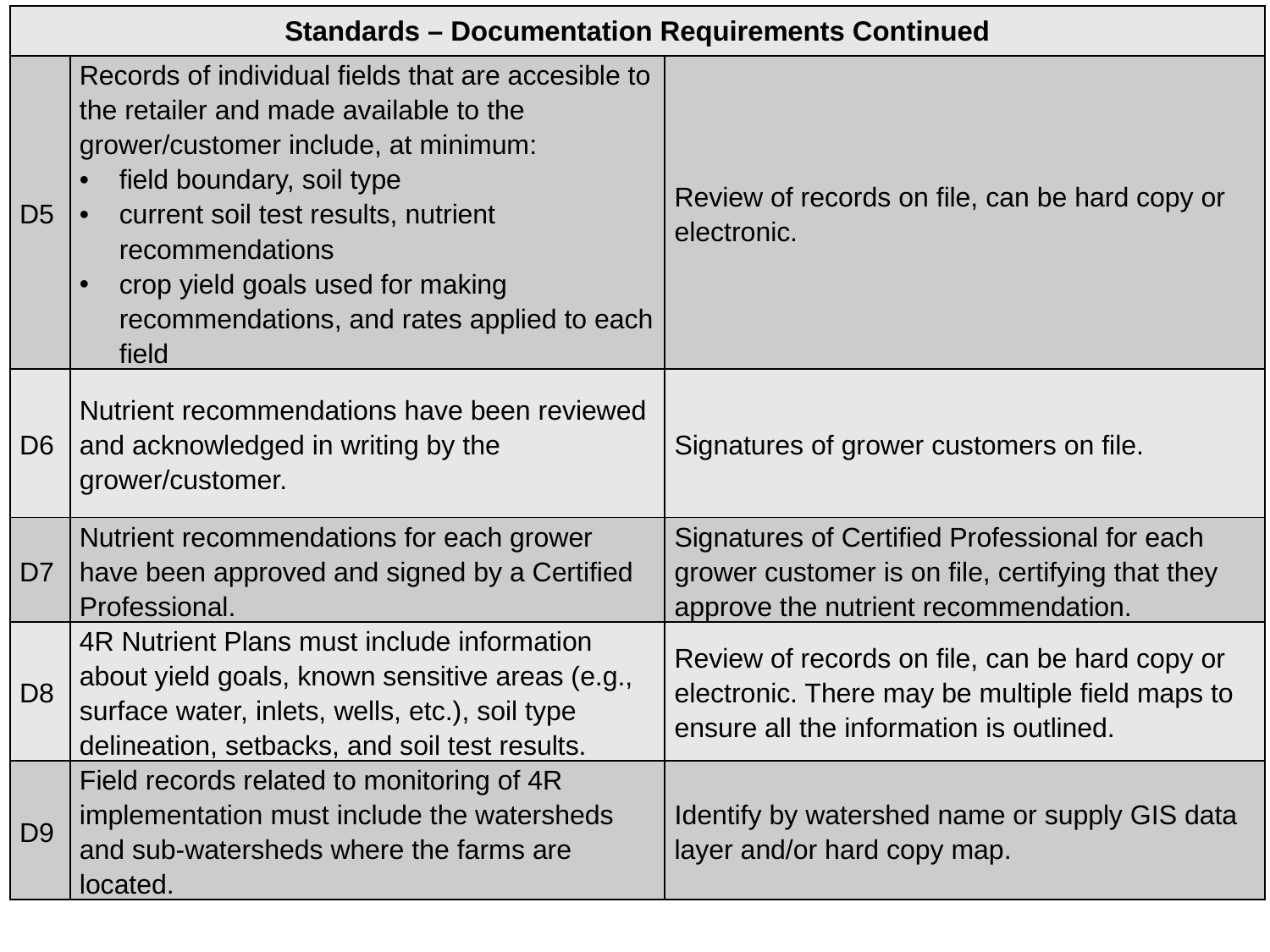

| Standards – Documentation Requirements Continued |  |  |
| --- | --- | --- |
| D5 | Records of individual fields that are accesible to the retailer and made available to the grower/customer include, at minimum: field boundary, soil type current soil test results, nutrient recommendations crop yield goals used for making recommendations, and rates applied to each field | Review of records on file, can be hard copy or electronic. |
| D6 | Nutrient recommendations have been reviewed and acknowledged in writing by the grower/customer. | Signatures of grower customers on file. |
| D7 | Nutrient recommendations for each grower have been approved and signed by a Certified Professional. | Signatures of Certified Professional for each grower customer is on file, certifying that they approve the nutrient recommendation. |
| D8 | 4R Nutrient Plans must include information about yield goals, known sensitive areas (e.g., surface water, inlets, wells, etc.), soil type delineation, setbacks, and soil test results. | Review of records on file, can be hard copy or electronic. There may be multiple field maps to ensure all the information is outlined. |
| D9 | Field records related to monitoring of 4R implementation must include the watersheds and sub-watersheds where the farms are located. | Identify by watershed name or supply GIS data layer and/or hard copy map. |